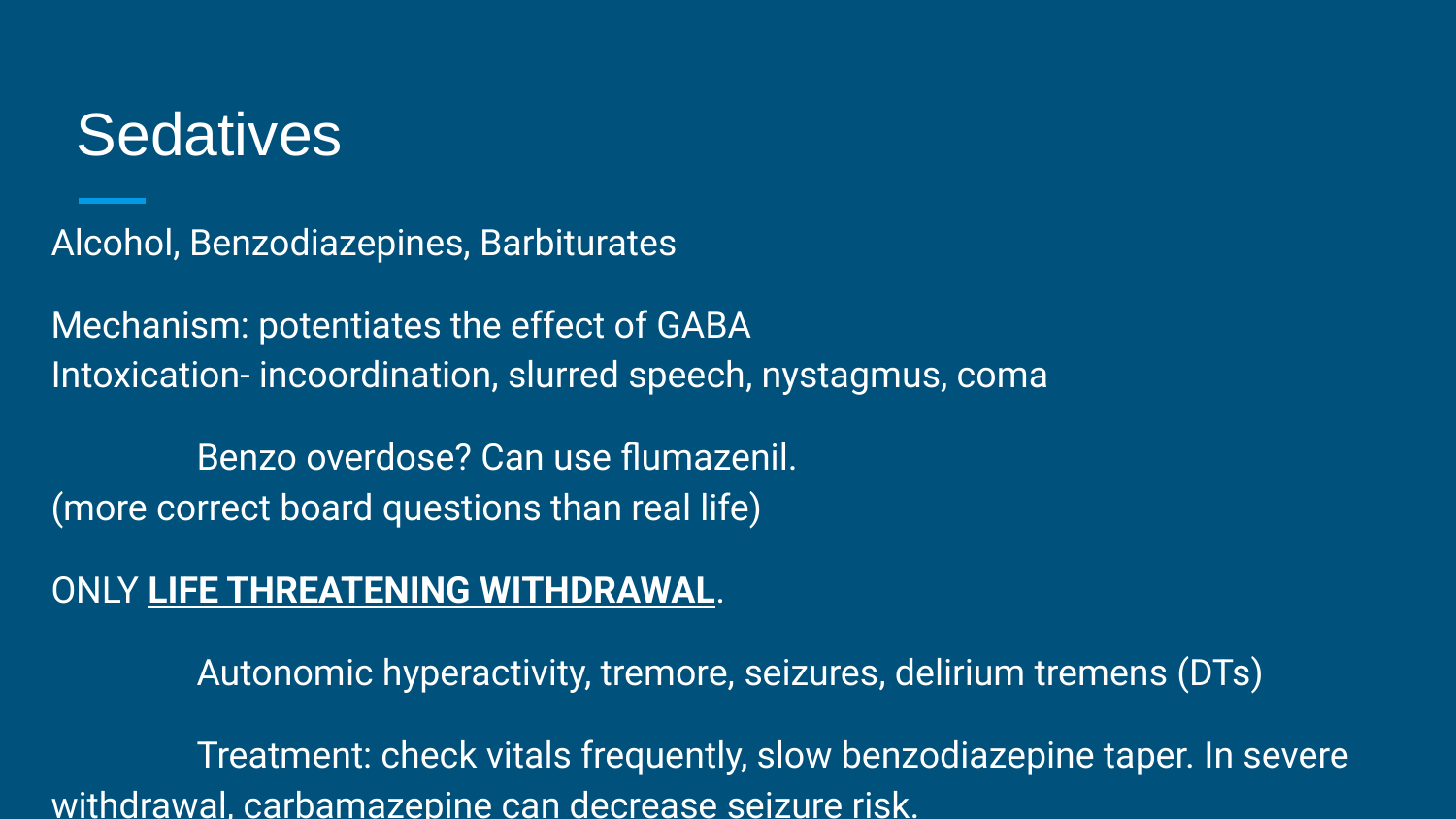

# Sedatives
Alcohol, Benzodiazepines, Barbiturates
Mechanism: potentiates the effect of GABA                                              Intoxication- incoordination, slurred speech, nystagmus, coma
	Benzo overdose? Can use flumazenil.                                                            (more correct board questions than real life)
ONLY LIFE THREATENING WITHDRAWAL.
	Autonomic hyperactivity, tremore, seizures, delirium tremens (DTs)
	Treatment: check vitals frequently, slow benzodiazepine taper. In severe withdrawal, carbamazepine can decrease seizure risk.